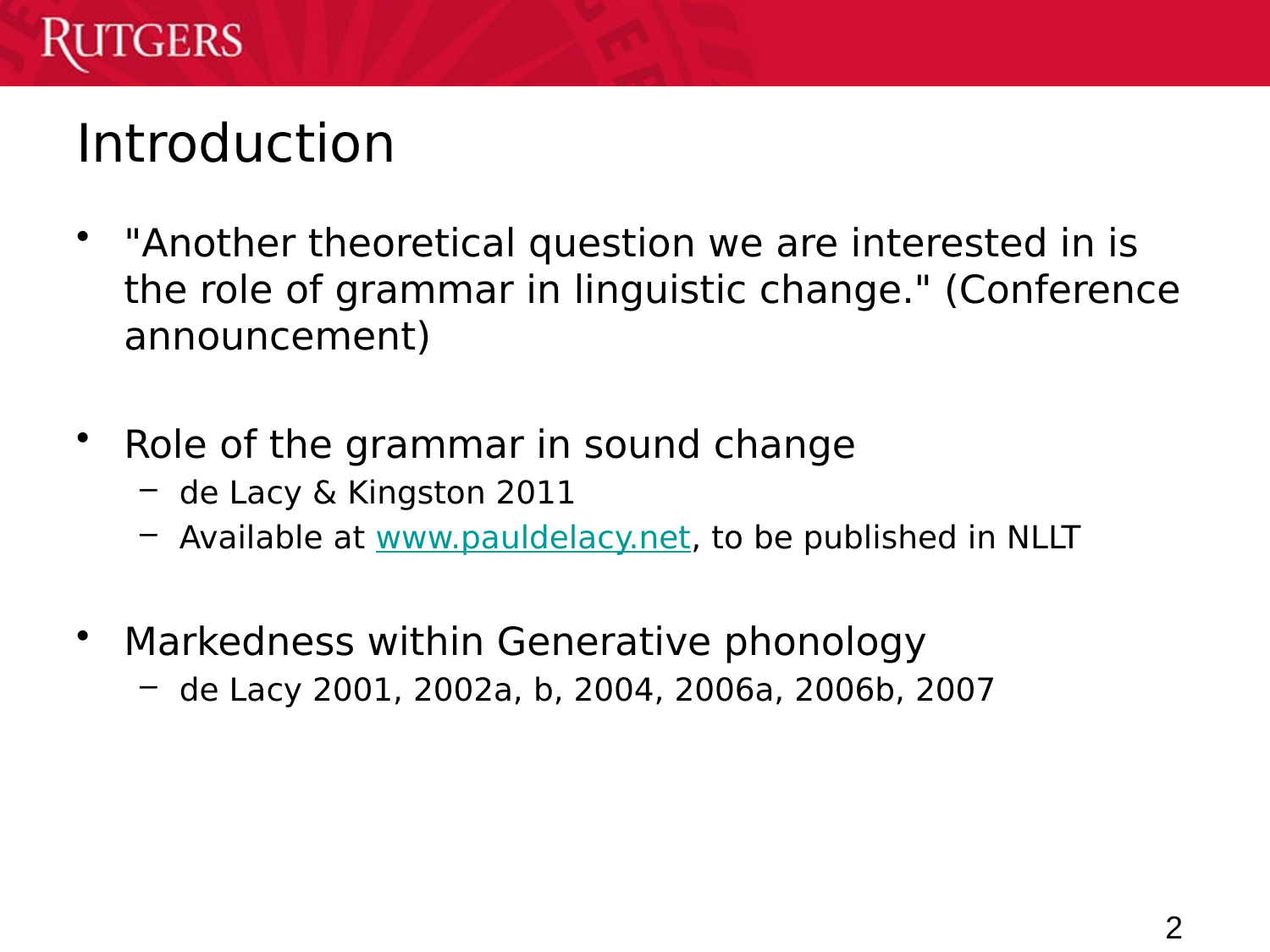

# Introduction
"Another theoretical question we are interested in is the role of grammar in linguistic change." (Conference announcement)

Role of the grammar in sound change
de Lacy & Kingston 2011
Available at www.pauldelacy.net, to be published in NLLT

Markedness within Generative phonology
de Lacy 2001, 2002a, b, 2004, 2006a, 2006b, 2007